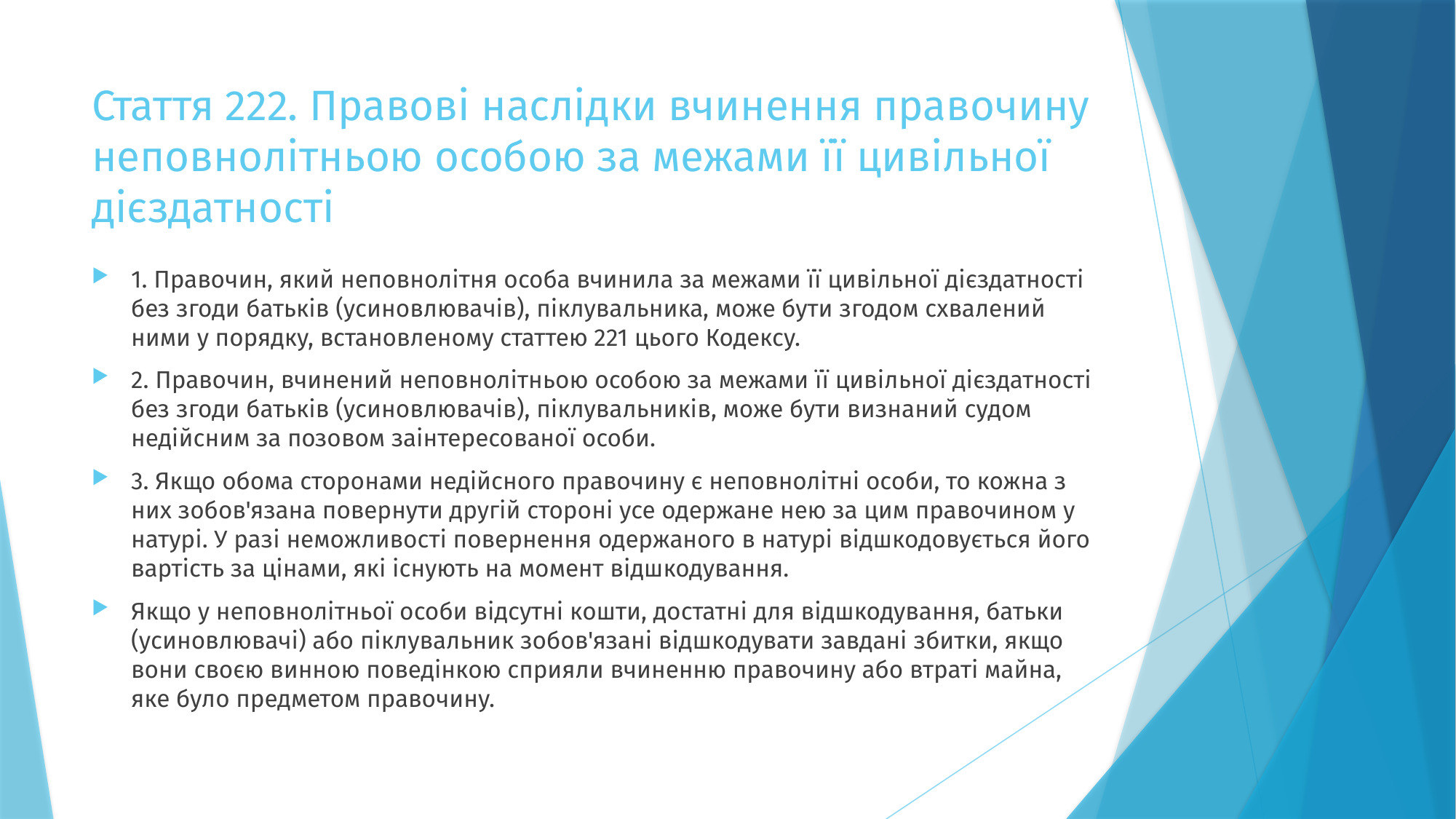

# Стаття 222. Правові наслідки вчинення правочину неповнолітньою особою за межами її цивільної дієздатності
1. Правочин, який неповнолітня особа вчинила за межами її цивільної дієздатності без згоди батьків (усиновлювачів), піклувальника, може бути згодом схвалений ними у порядку, встановленому статтею 221 цього Кодексу.
2. Правочин, вчинений неповнолітньою особою за межами її цивільної дієздатності без згоди батьків (усиновлювачів), піклувальників, може бути визнаний судом недійсним за позовом заінтересованої особи.
3. Якщо обома сторонами недійсного правочину є неповнолітні особи, то кожна з них зобов'язана повернути другій стороні усе одержане нею за цим правочином у натурі. У разі неможливості повернення одержаного в натурі відшкодовується його вартість за цінами, які існують на момент відшкодування.
Якщо у неповнолітньої особи відсутні кошти, достатні для відшкодування, батьки (усиновлювачі) або піклувальник зобов'язані відшкодувати завдані збитки, якщо вони своєю винною поведінкою сприяли вчиненню правочину або втраті майна, яке було предметом правочину.